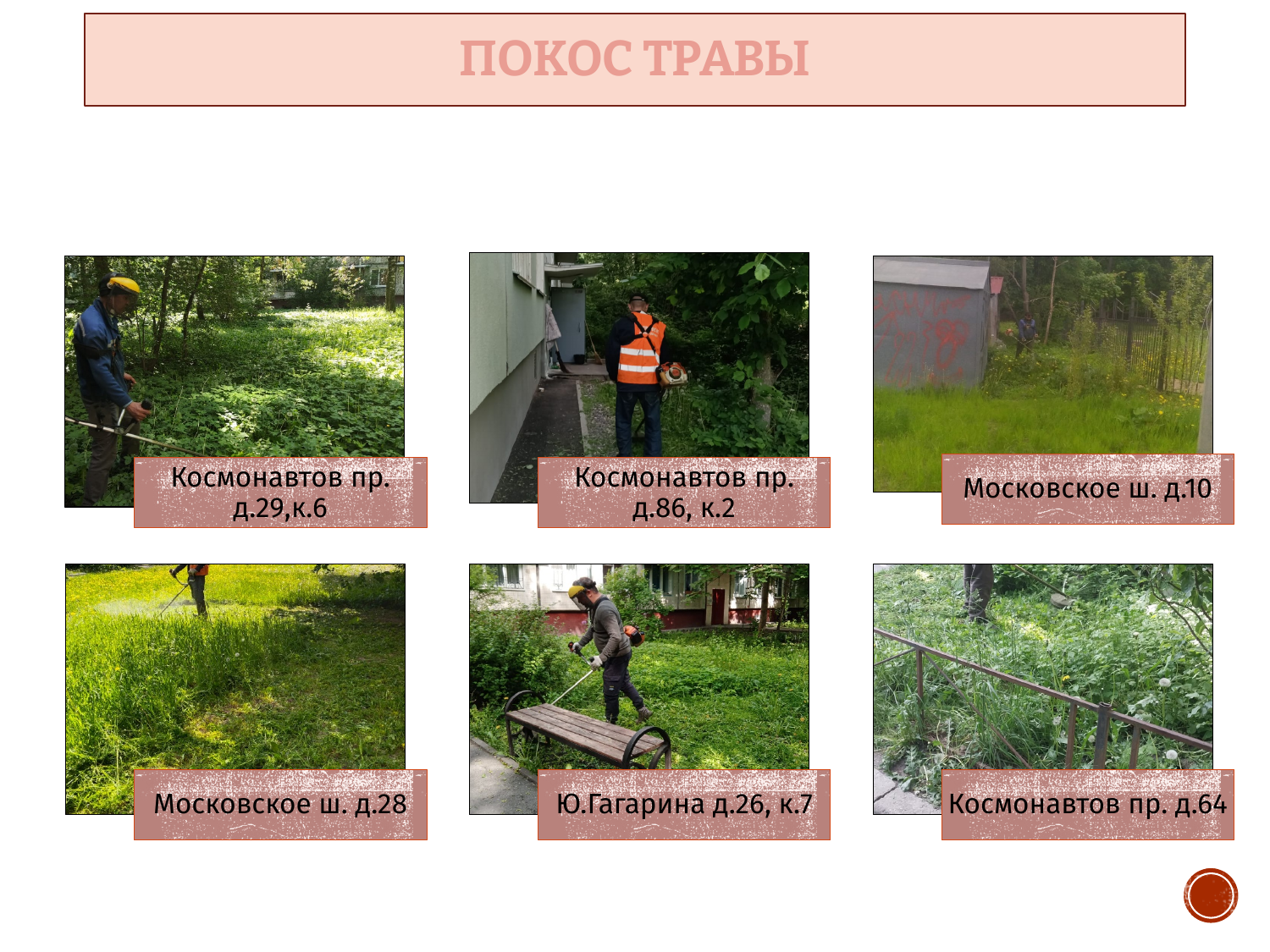

# Покос травы
Космонавтов пр. д.29,к.6
Космонавтов пр. д.86, к.2
Московское ш. д.10
Московское ш. д.28
Ю.Гагарина д.26, к.7
Космонавтов пр. д.64